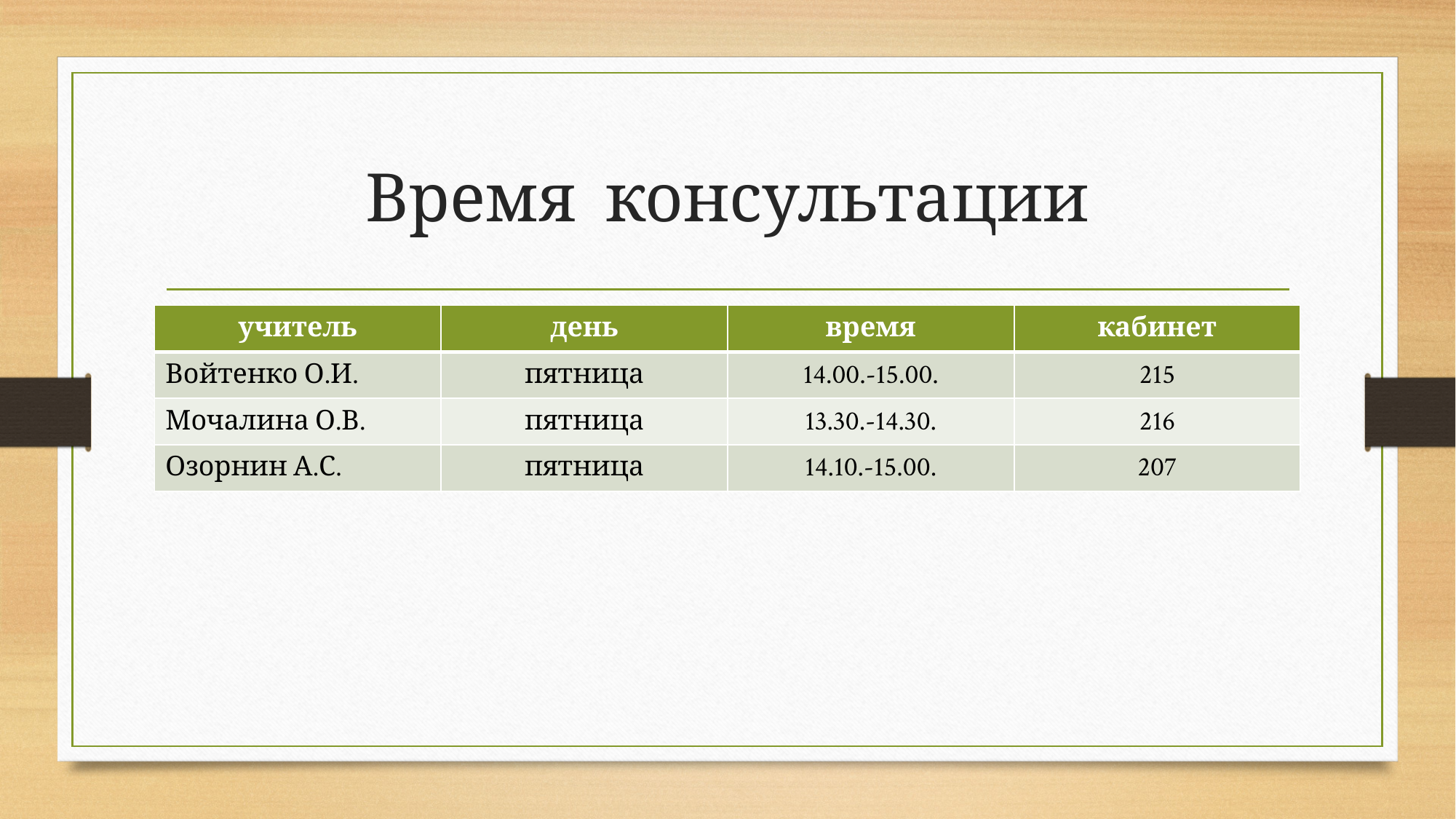

# Время  консультации
| учитель | день | время | кабинет |
| --- | --- | --- | --- |
| Войтенко О.И. | пятница | 14.00.-15.00. | 215 |
| Мочалина О.В. | пятница | 13.30.-14.30. | 216 |
| Озорнин А.С. | пятница | 14.10.-15.00. | 207 |